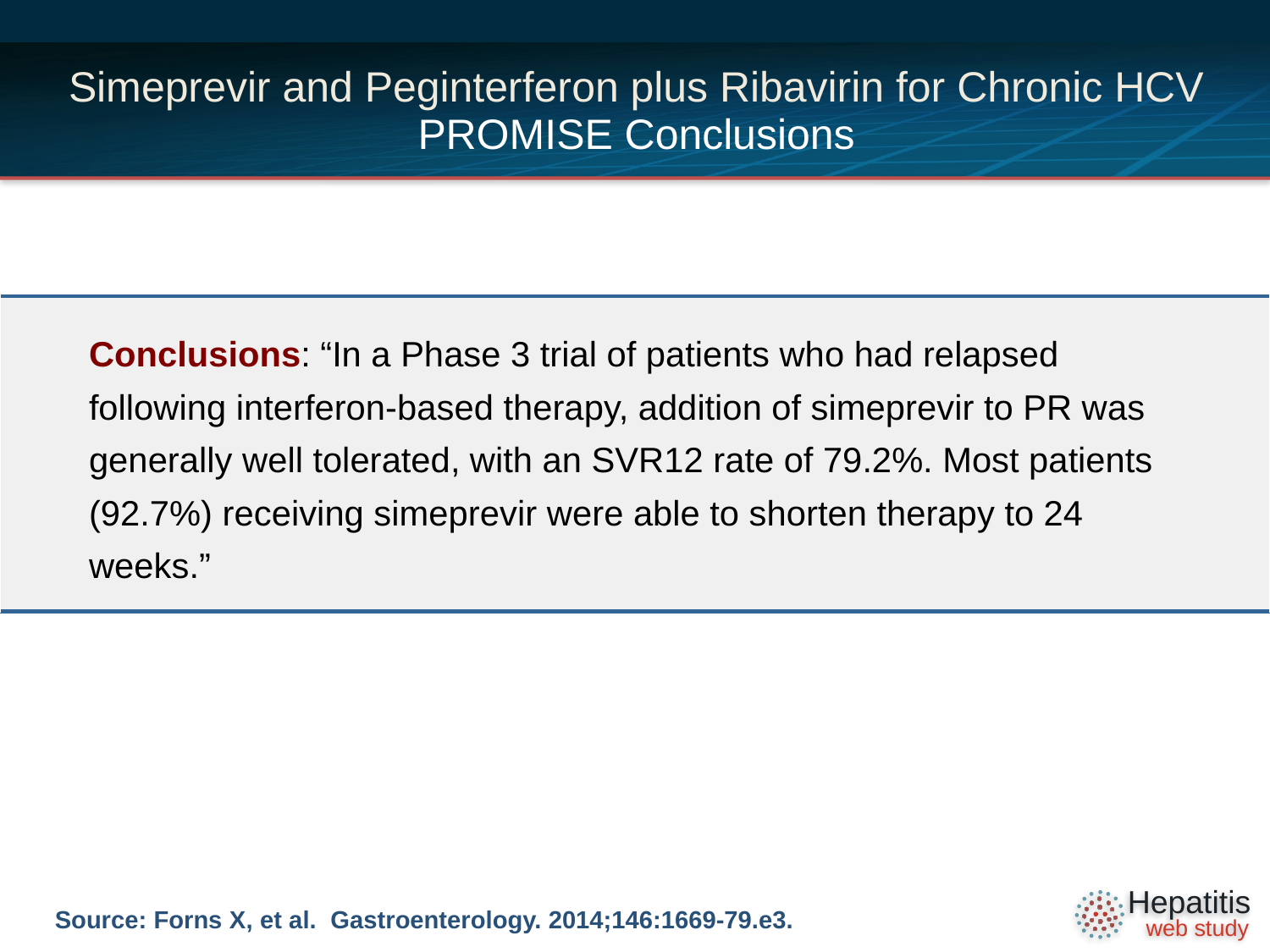

# Simeprevir and Peginterferon plus Ribavirin for Chronic HCV PROMISE Conclusions
| Conclusions: “In a Phase 3 trial of patients who had relapsed following interferon-based therapy, addition of simeprevir to PR was generally well tolerated, with an SVR12 rate of 79.2%. Most patients (92.7%) receiving simeprevir were able to shorten therapy to 24 weeks.” |
| --- |
Source: Forns X, et al.  Gastroenterology. 2014;146:1669-79.e3.